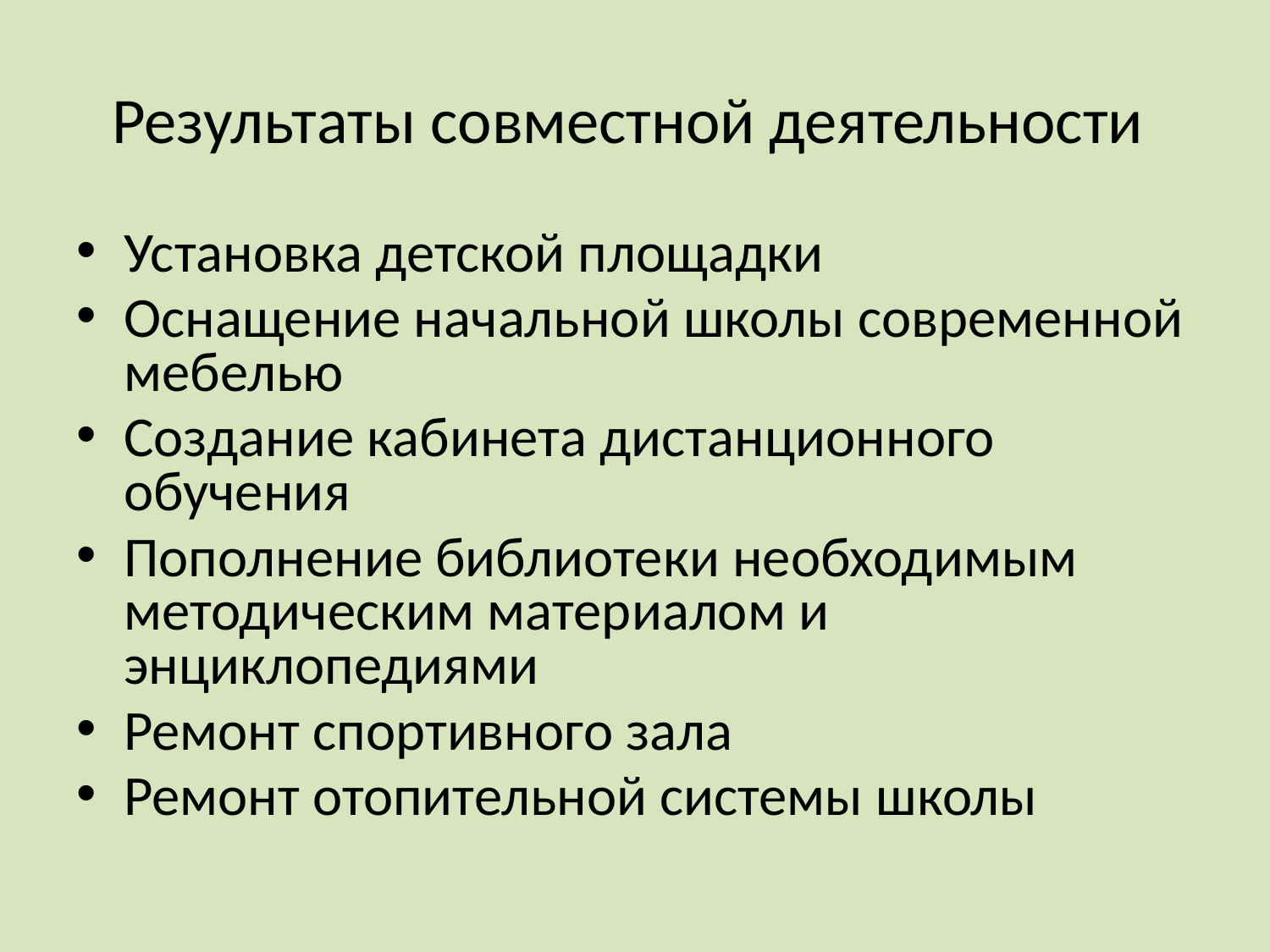

# Результаты совместной деятельности
Установка детской площадки
Оснащение начальной школы современной мебелью
Создание кабинета дистанционного обучения
Пополнение библиотеки необходимым методическим материалом и энциклопедиями
Ремонт спортивного зала
Ремонт отопительной системы школы